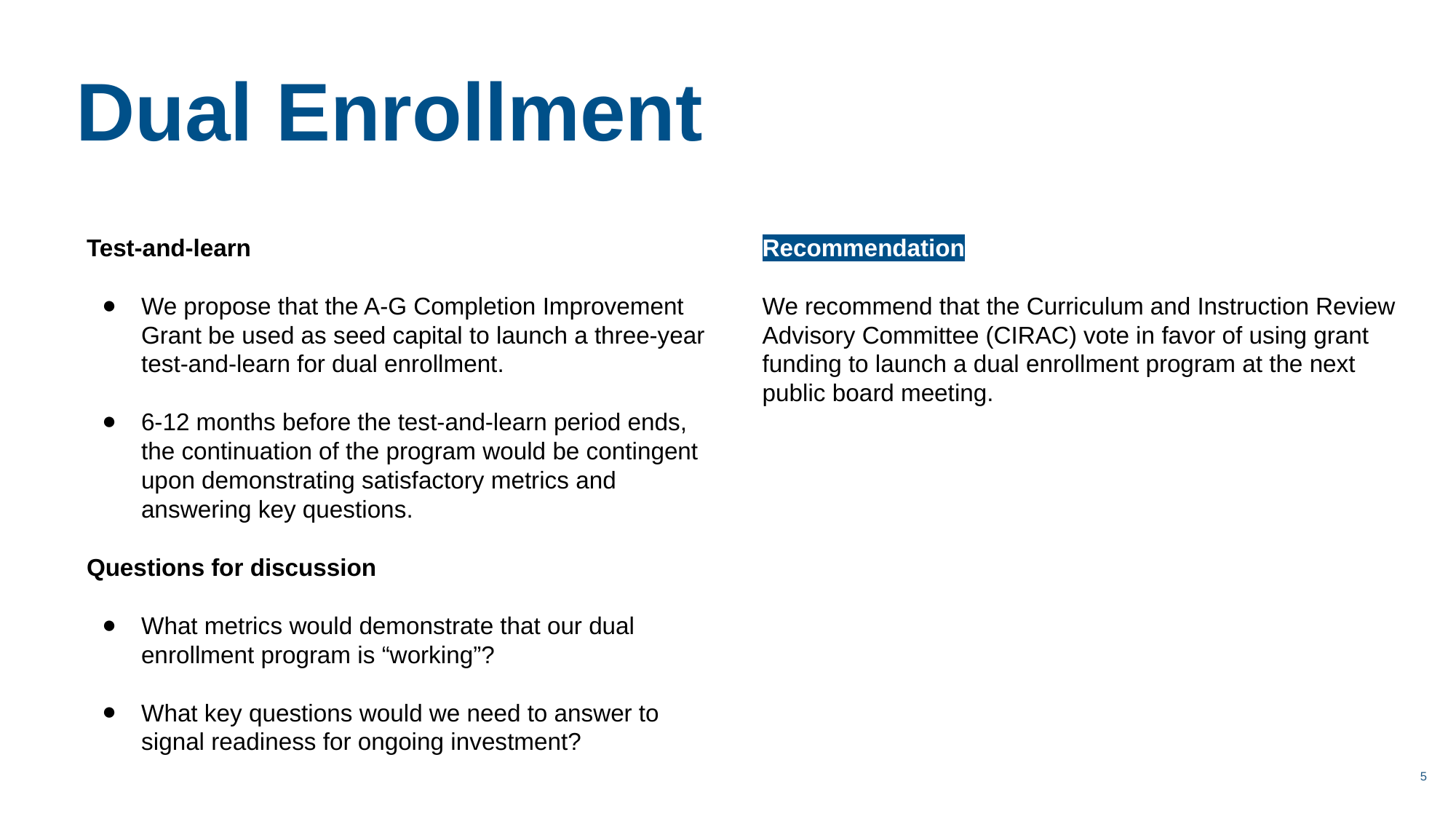

Dual Enrollment
Test-and-learn

We propose that the A-G Completion Improvement Grant be used as seed capital to launch a three-year test-and-learn for dual enrollment.

6-12 months before the test-and-learn period ends, the continuation of the program would be contingent upon demonstrating satisfactory metrics and answering key questions.

Questions for discussion

What metrics would demonstrate that our dual enrollment program is “working”?

What key questions would we need to answer to signal readiness for ongoing investment?
Recommendation

We recommend that the Curriculum and Instruction Review Advisory Committee (CIRAC) vote in favor of using grant funding to launch a dual enrollment program at the next public board meeting.

5